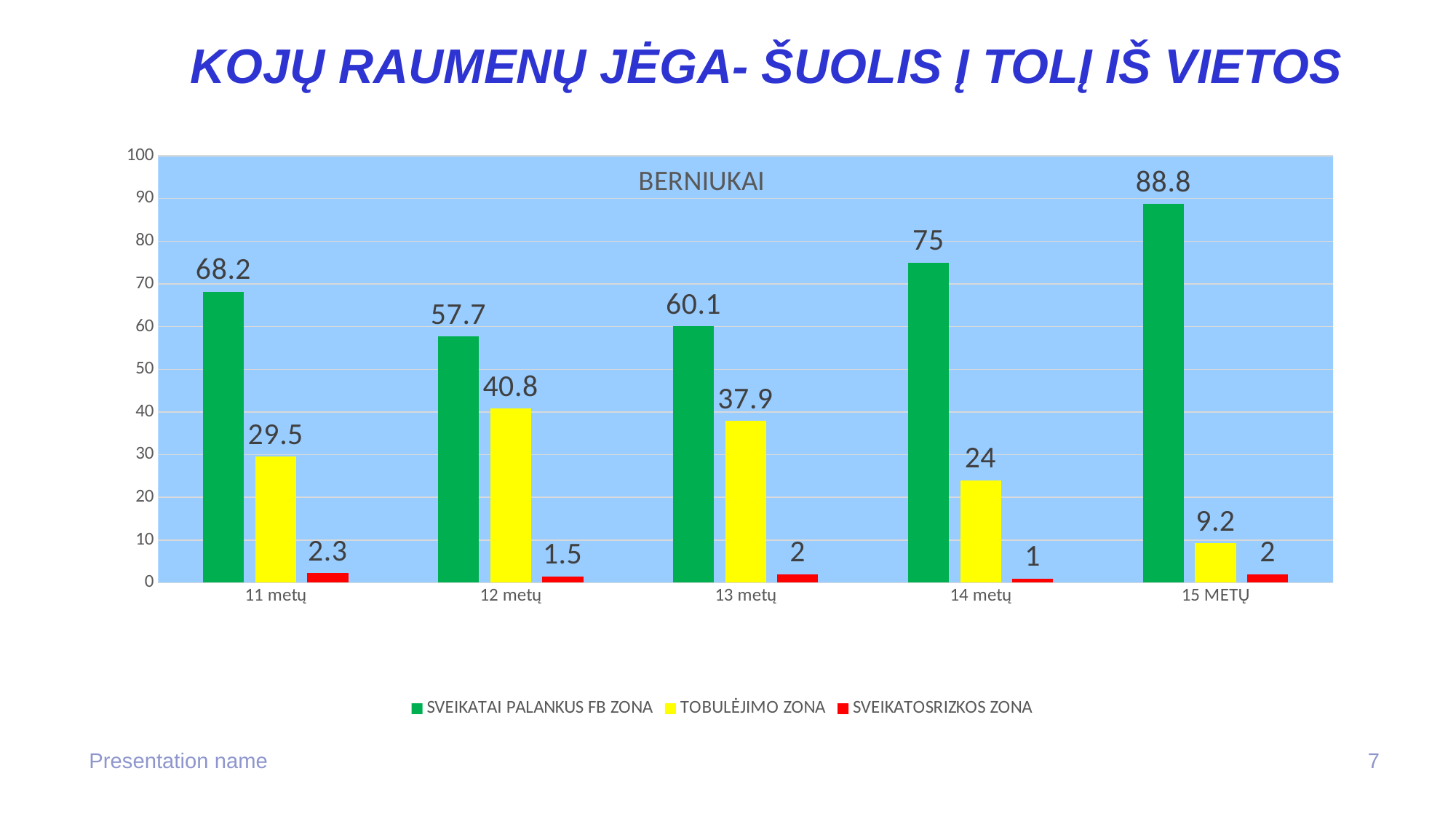

# KOJŲ RAUMENŲ JĖGA- ŠUOLIS Į TOLĮ IŠ VIETOS

### Chart: BERNIUKAI

| Category | SVEIKATAI PALANKUS FB ZONA | TOBULĖJIMO ZONA | SVEIKATOSRIZKOS ZONA |
|---|---|---|---|
| 11 metų | 68.2 | 29.5 | 2.3 |
| 12 metų | 57.7 | 40.8 | 1.5 |
| 13 metų | 60.1 | 37.9 | 2.0 |
| 14 metų | 75.0 | 24.0 | 1.0 |
| 15 METŲ | 88.8 | 9.2 | 2.0 |
Presentation name
7